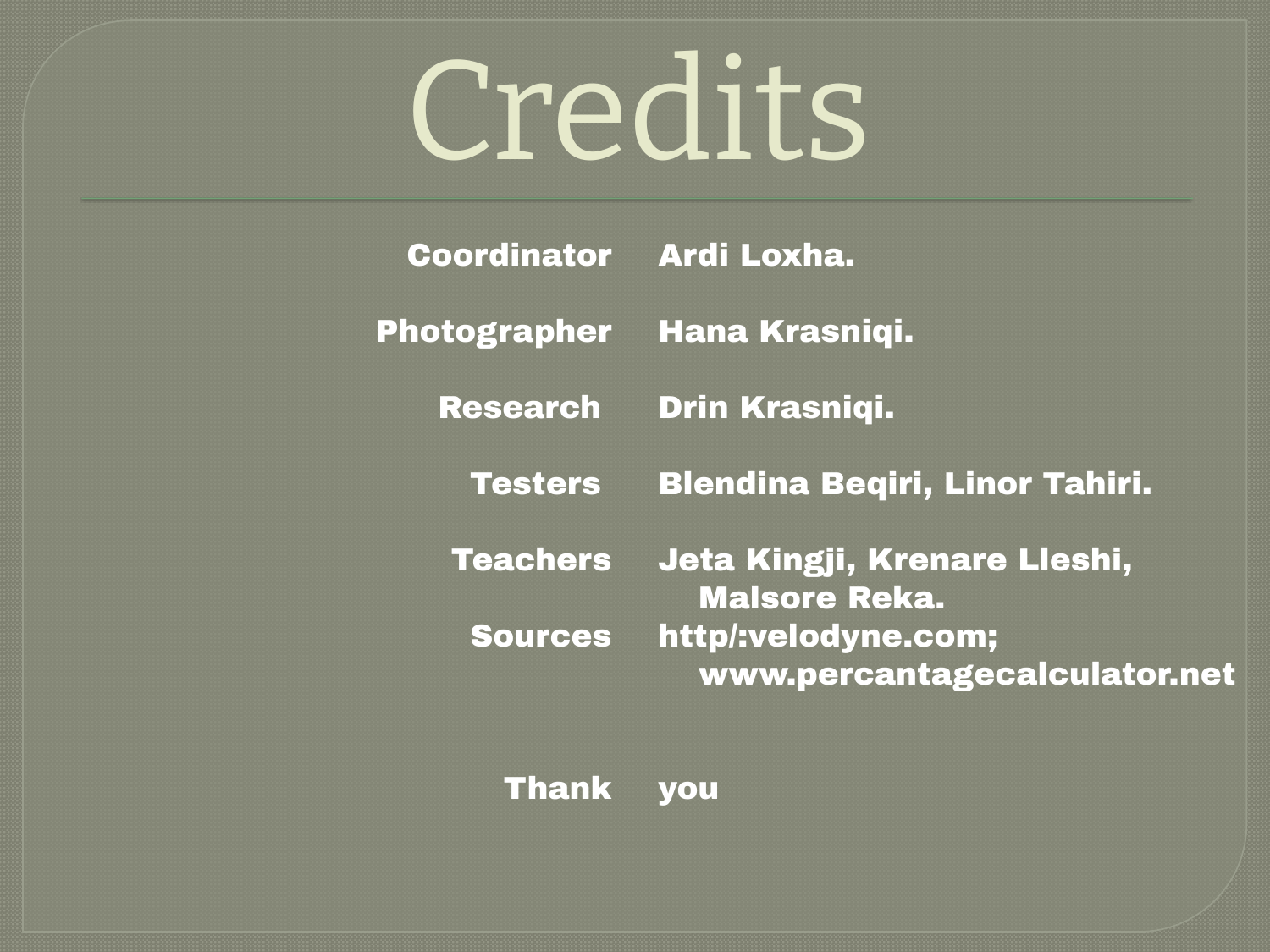

# Credits
Coordinator

Photographer

Research

Testers

Teachers

Sources

Thank
Ardi Loxha.

Hana Krasniqi.

Drin Krasniqi.

Blendina Beqiri, Linor Tahiri.

Jeta Kingji, Krenare Lleshi, Malsore Reka.
http/:velodyne.com; www.percantagecalculator.net

you